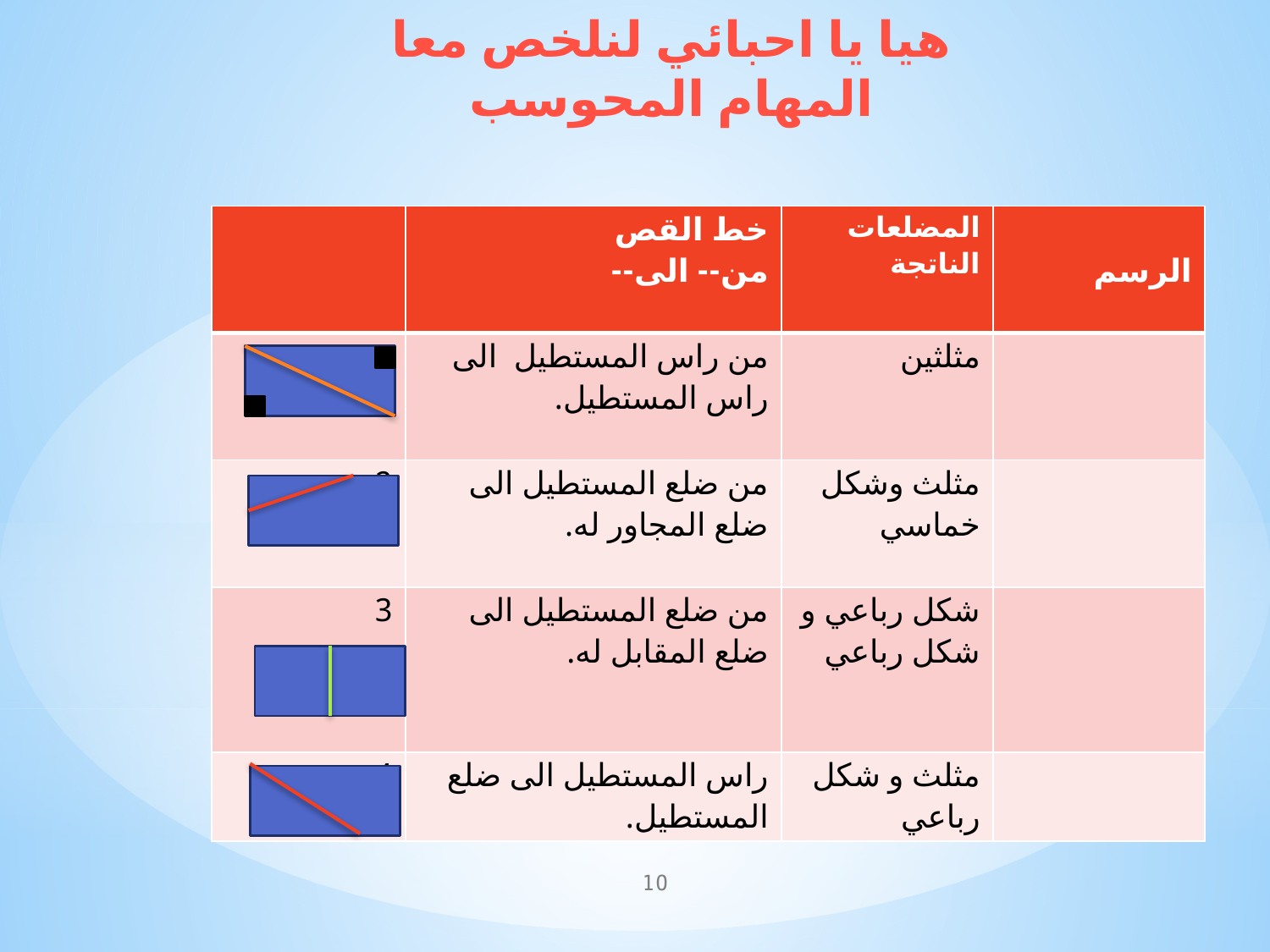

هيا يا احبائي لنلخص معا
المهام المحوسب
|  | خط القص من-- الى-- | المضلعات الناتجة | الرسم |
| --- | --- | --- | --- |
| 1 | من راس المستطيل الى راس المستطيل. | مثلثين |  |
| 2 | من ضلع المستطيل الى ضلع المجاور له. | مثلث وشكل خماسي |  |
| 3 | من ضلع المستطيل الى ضلع المقابل له. | شكل رباعي و شكل رباعي |  |
| 4 | راس المستطيل الى ضلع المستطيل. | مثلث و شكل رباعي |  |

10